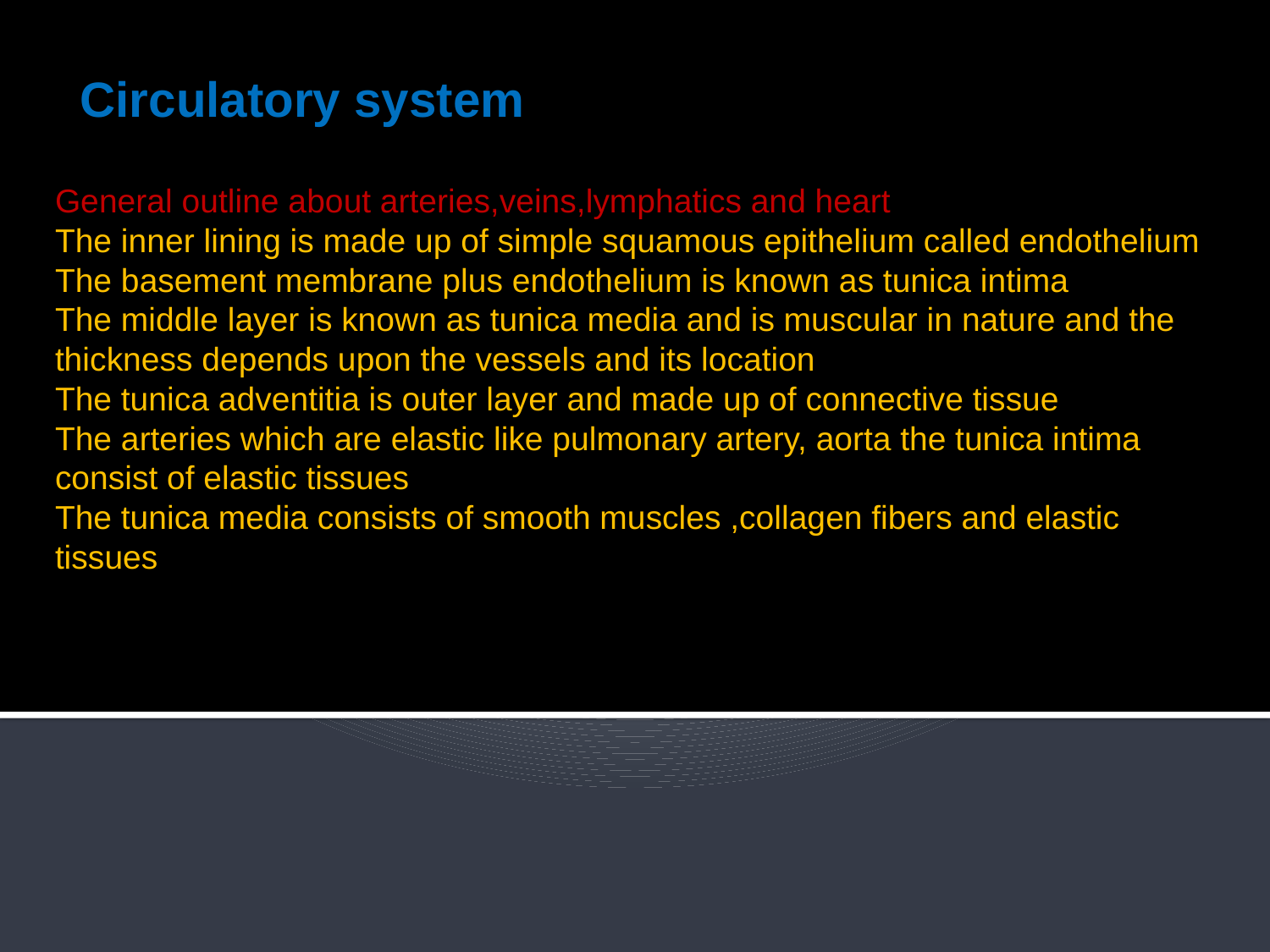

Circulatory system
# General outline about arteries,veins,lymphatics and heart The inner lining is made up of simple squamous epithelium called endothelium The basement membrane plus endothelium is known as tunica intima The middle layer is known as tunica media and is muscular in nature and the thickness depends upon the vessels and its location The tunica adventitia is outer layer and made up of connective tissue The arteries which are elastic like pulmonary artery, aorta the tunica intima consist of elastic tissues The tunica media consists of smooth muscles ,collagen fibers and elastic tissues